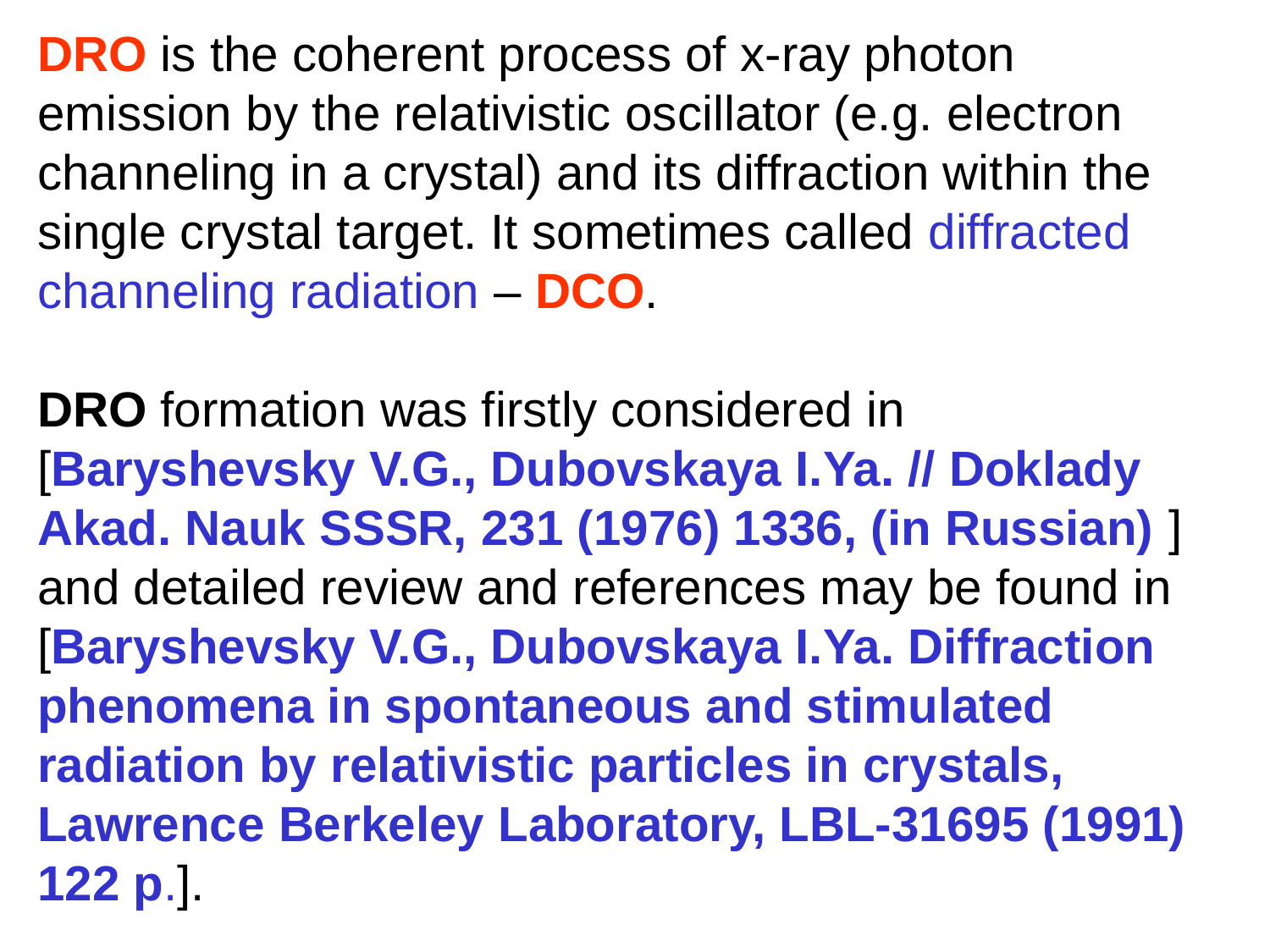

# Diffracted Radiation of Relativistic Oscillator (DRO)
DRO is the coherent process of x-ray photon emission by the relativistic oscillator (e.g. electron channeling in a crystal) and its diffraction within the single crystal target. It sometimes called diffracted channeling radiation – DCO.

DRO formation was firstly considered in [Baryshevsky V.G., Dubovskaya I.Ya. // Doklady Akad. Nauk SSSR, 231 (1976) 1336, (in Russian) ] and detailed review and references may be found in [Baryshevsky V.G., Dubovskaya I.Ya. Diffraction phenomena in spontaneous and stimulated radiation by relativistic particles in crystals, Lawrence Berkeley Laboratory, LBL-31695 (1991) 122 p.].